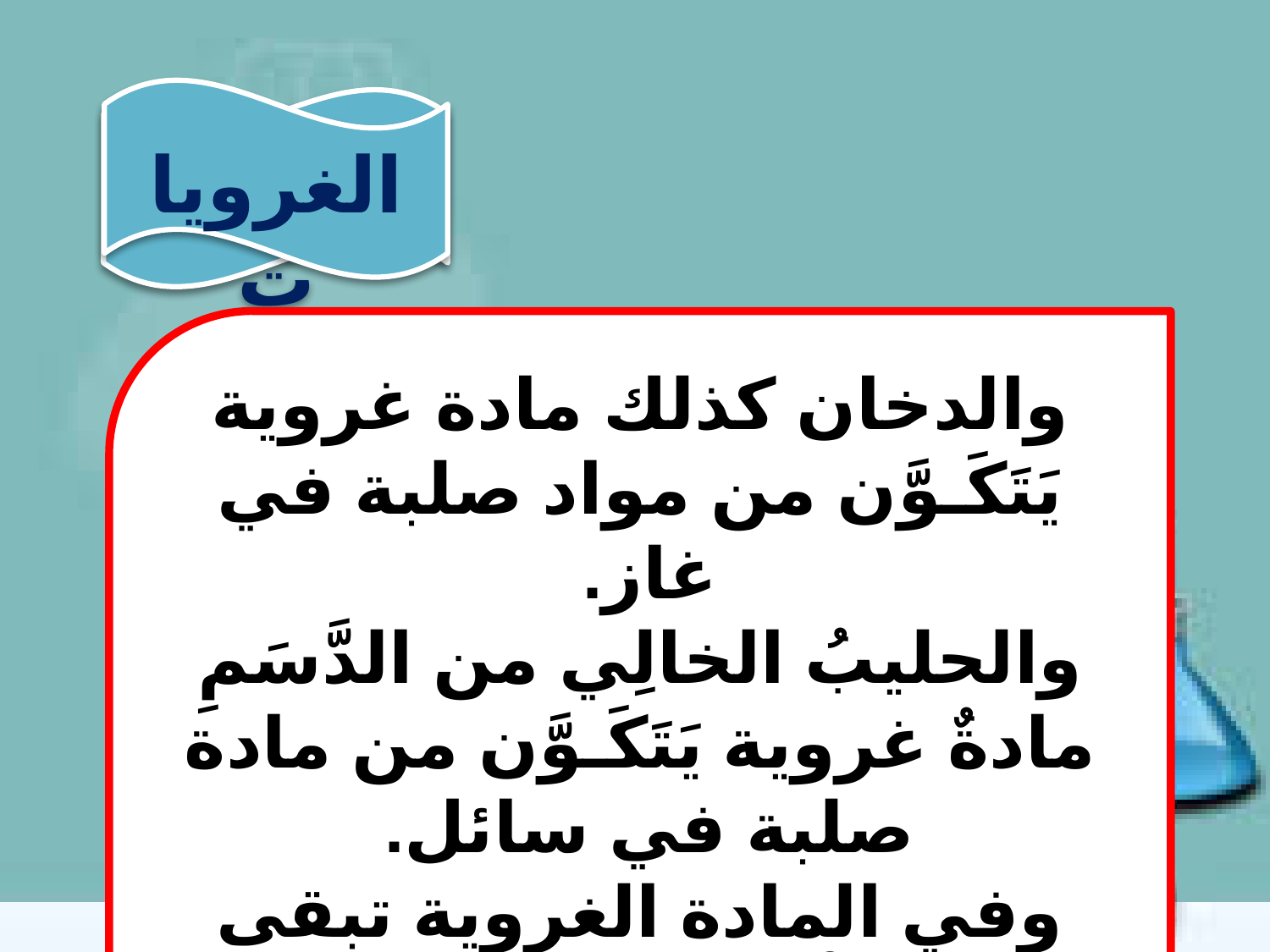

الغرويات

والدخان كذلك مادة غروية يَتَكَـوَّن من مواد صلبة في غاز.
والحليبُ الخالِي من الدَّسَمِ مادةٌ غروية يَتَكَـوَّن من مادة صلبة في سائل.
وفي المادة الغروية تبقى الدقائق أو القطرات الدقيقة منتشرة في المادة الأخرى؛